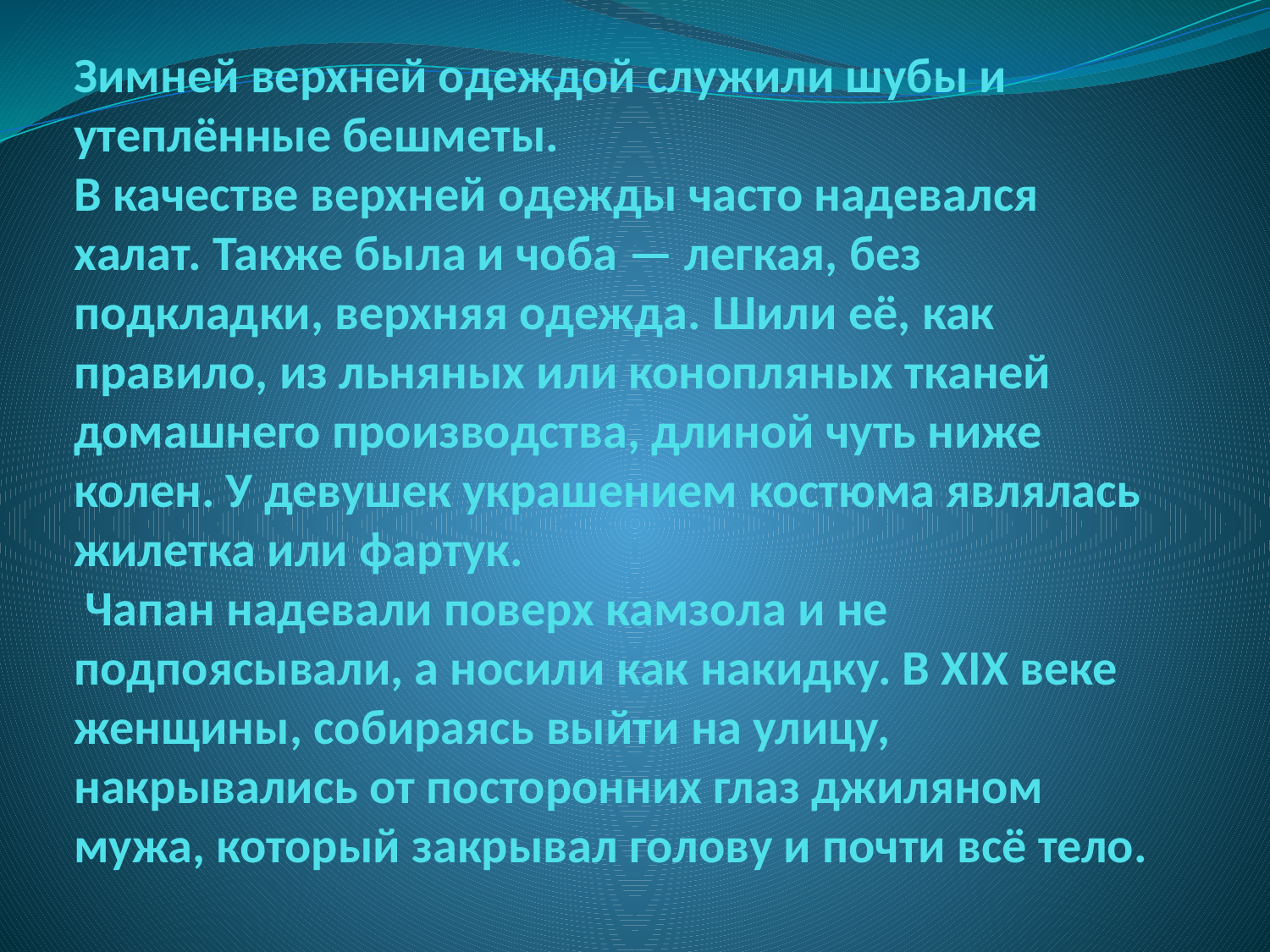

# Зимней верхней одеждой служили шубы и утеплённые бешметы. В качестве верхней одежды часто надевался халат. Также была и чоба — легкая, без подкладки, верхняя одежда. Шили её, как правило, из льняных или конопляных тканей домашнего производства, длиной чуть ниже колен. У девушек украшением костюма являлась жилетка или фартук. Чапан надевали поверх камзола и не подпоясывали, а носили как накидку. В XIX веке женщины, собираясь выйти на улицу, накрывались от посторонних глаз джиляном мужа, который закрывал голову и почти всё тело.